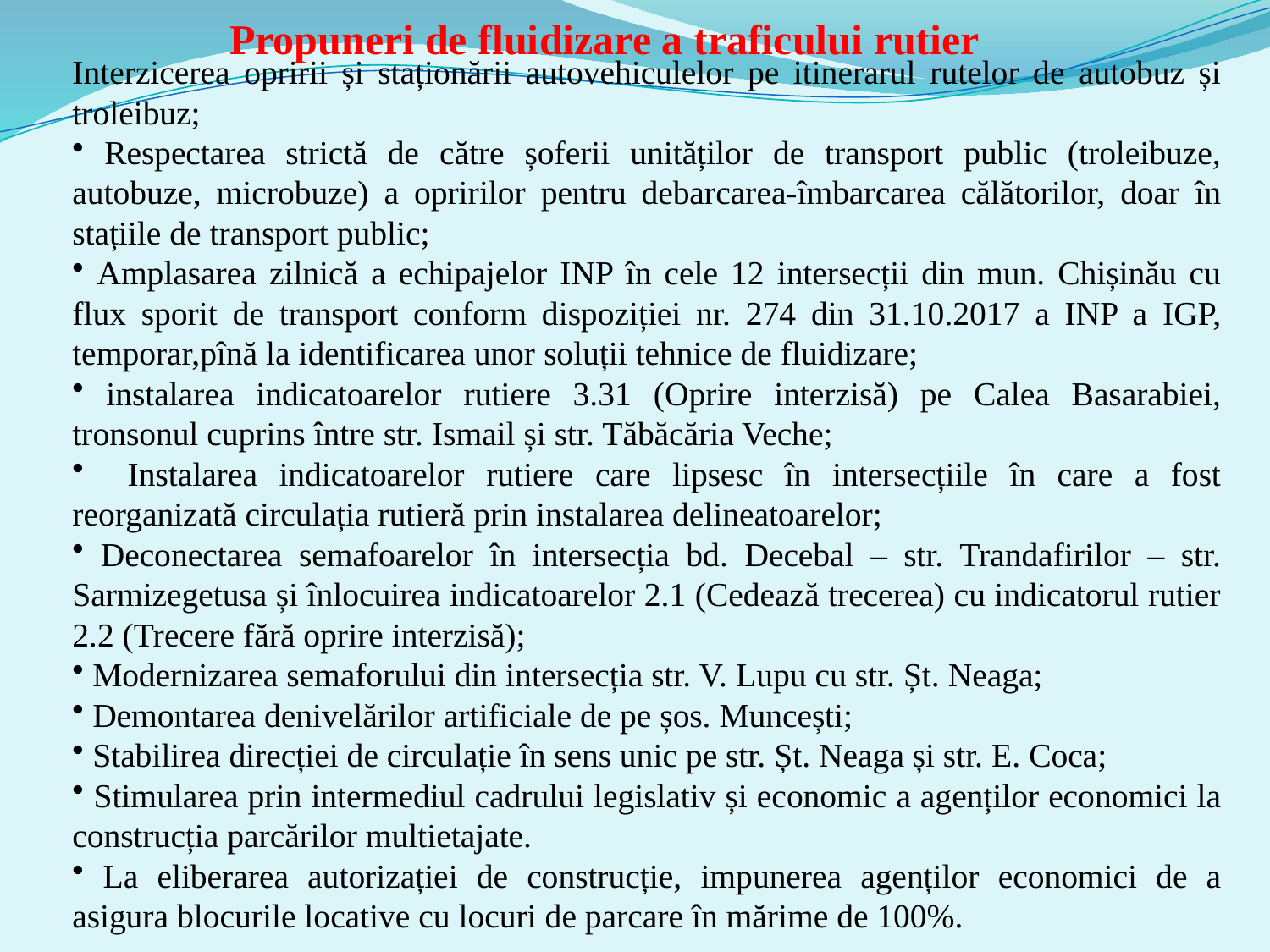

Interzicerea opririi și staționării autovehiculelor pe itinerarul rutelor de autobuz și troleibuz;
 Respectarea strictă de către șoferii unităților de transport public (troleibuze, autobuze, microbuze) a opririlor pentru debarcarea-îmbarcarea călătorilor, doar în stațiile de transport public;
 Amplasarea zilnică a echipajelor INP în cele 12 intersecții din mun. Chișinău cu flux sporit de transport conform dispoziției nr. 274 din 31.10.2017 a INP a IGP, temporar,pînă la identificarea unor soluții tehnice de fluidizare;
 instalarea indicatoarelor rutiere 3.31 (Oprire interzisă) pe Calea Basarabiei, tronsonul cuprins între str. Ismail și str. Tăbăcăria Veche;
  Instalarea indicatoarelor rutiere care lipsesc în intersecțiile în care a fost reorganizată circulația rutieră prin instalarea delineatoarelor;
 Deconectarea semafoarelor în intersecția bd. Decebal – str. Trandafirilor – str. Sarmizegetusa și înlocuirea indicatoarelor 2.1 (Cedează trecerea) cu indicatorul rutier 2.2 (Trecere fără oprire interzisă);
 Modernizarea semaforului din intersecția str. V. Lupu cu str. Șt. Neaga;
 Demontarea denivelărilor artificiale de pe șos. Muncești;
 Stabilirea direcției de circulație în sens unic pe str. Șt. Neaga și str. E. Coca;
 Stimularea prin intermediul cadrului legislativ și economic a agenților economici la construcția parcărilor multietajate.
 La eliberarea autorizației de construcție, impunerea agenților economici de a asigura blocurile locative cu locuri de parcare în mărime de 100%.

                Propuneri de fluidizare a traficului rutier